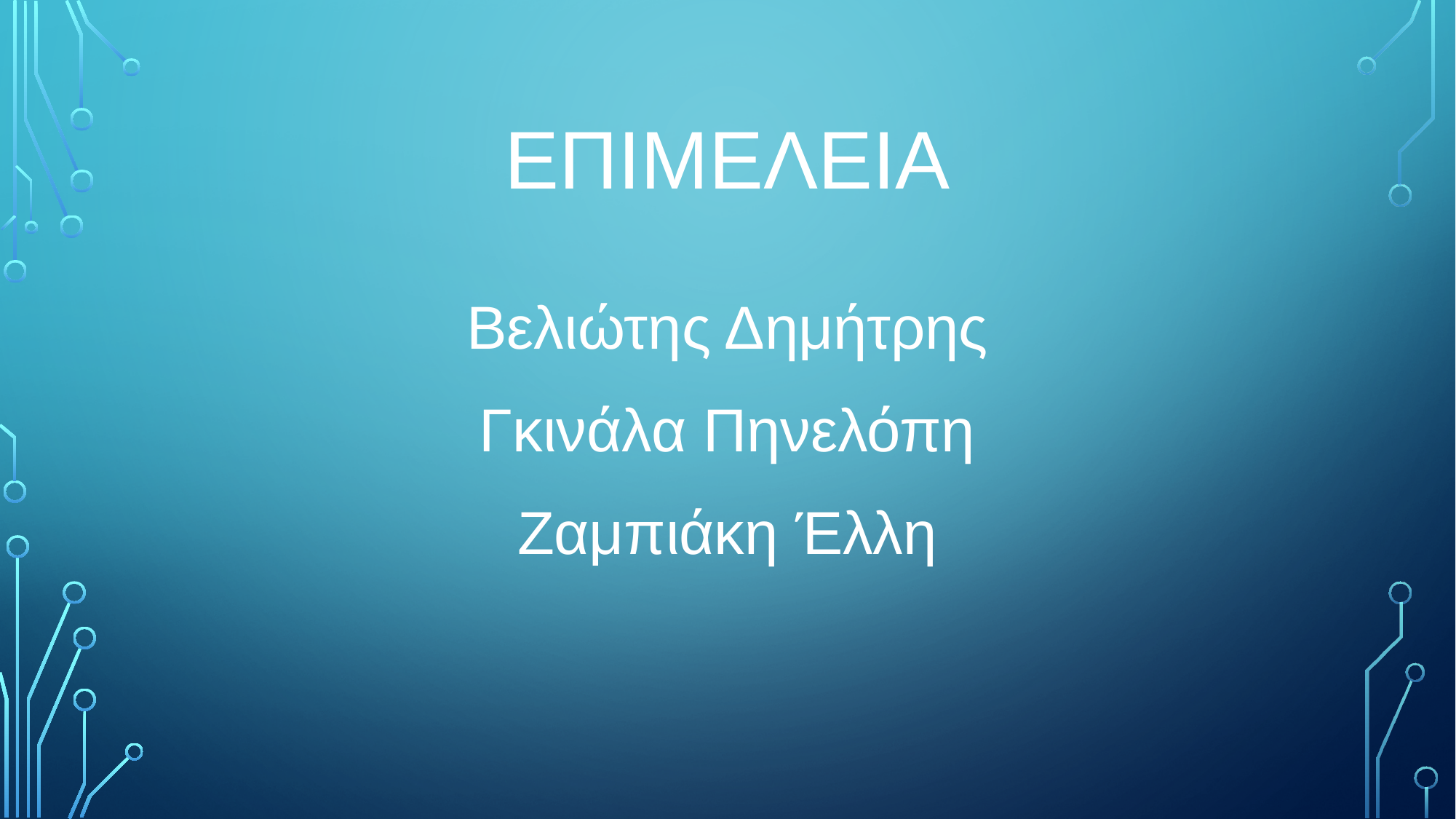

# ΕΠΙΜΕΛΕΙΑ
Βελιώτης Δημήτρης
Γκινάλα Πηνελόπη
Ζαμπιάκη Έλλη